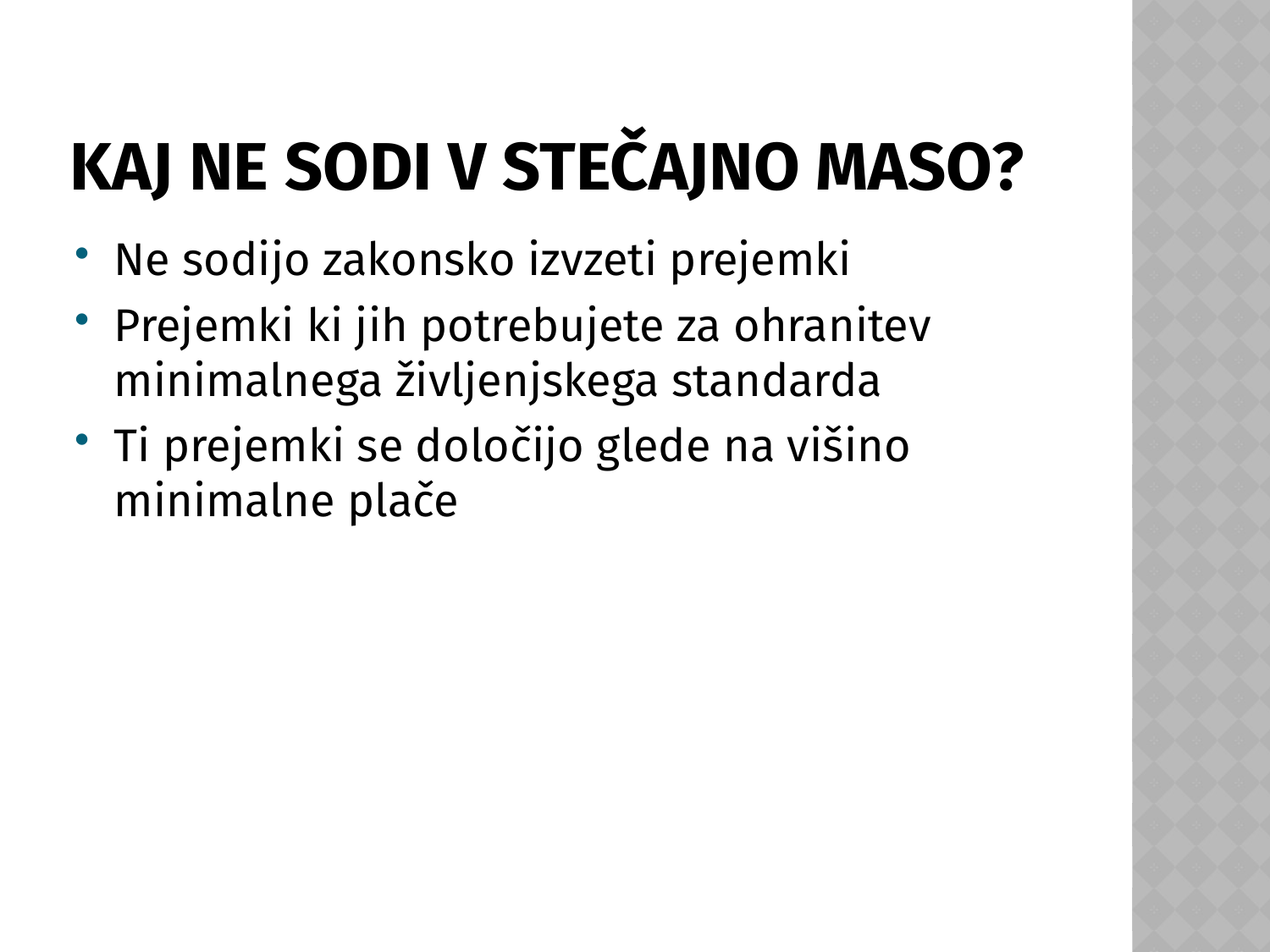

# Kaj ne sodi v stečajno maso?
Ne sodijo zakonsko izvzeti prejemki
Prejemki ki jih potrebujete za ohranitev minimalnega življenjskega standarda
Ti prejemki se določijo glede na višino minimalne plače